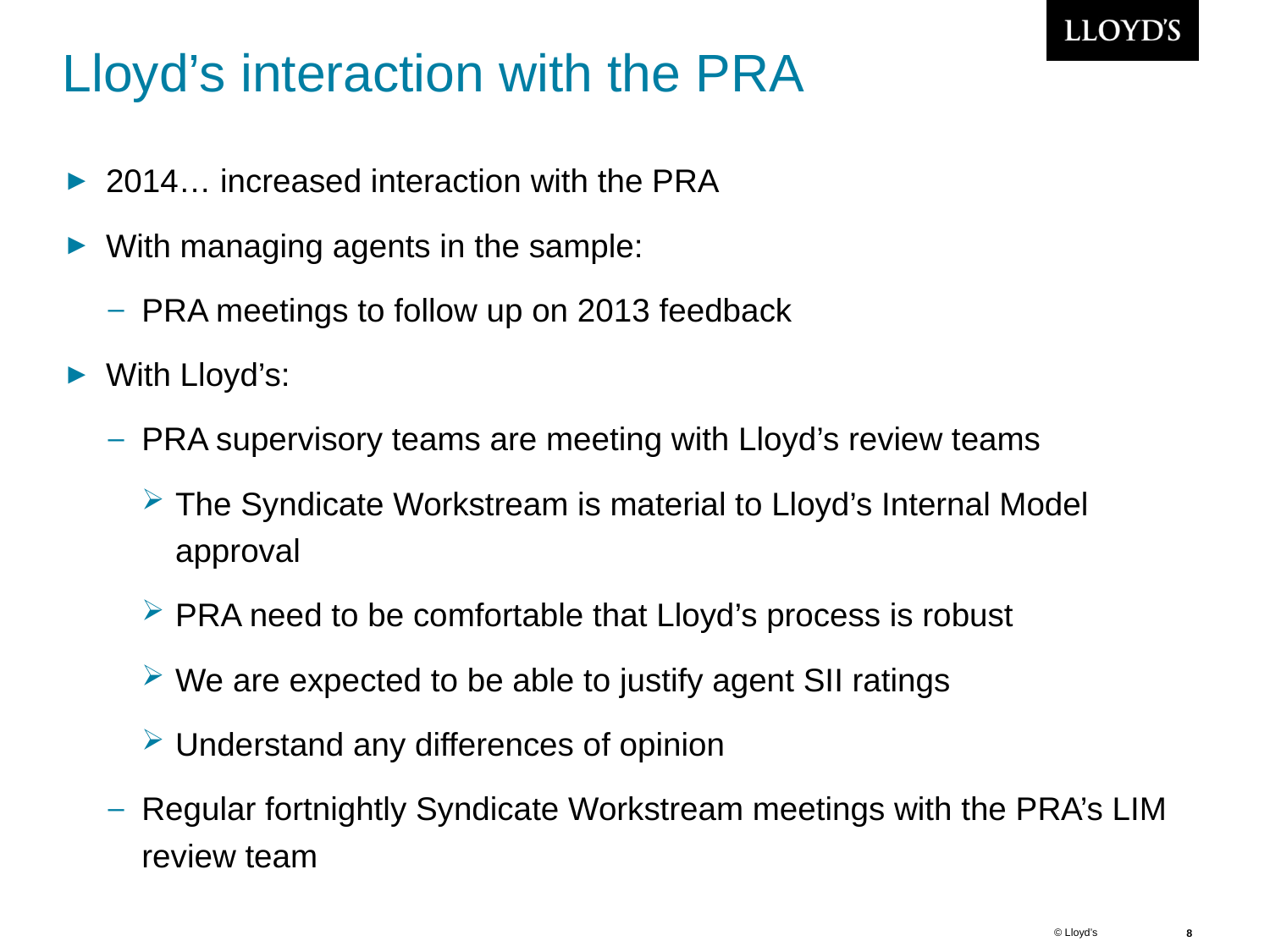

# Lloyd’s interaction with the PRA
2014… increased interaction with the PRA
With managing agents in the sample:
PRA meetings to follow up on 2013 feedback
With Lloyd’s:
PRA supervisory teams are meeting with Lloyd’s review teams
The Syndicate Workstream is material to Lloyd’s Internal Model approval
PRA need to be comfortable that Lloyd’s process is robust
We are expected to be able to justify agent SII ratings
Understand any differences of opinion
Regular fortnightly Syndicate Workstream meetings with the PRA’s LIM review team